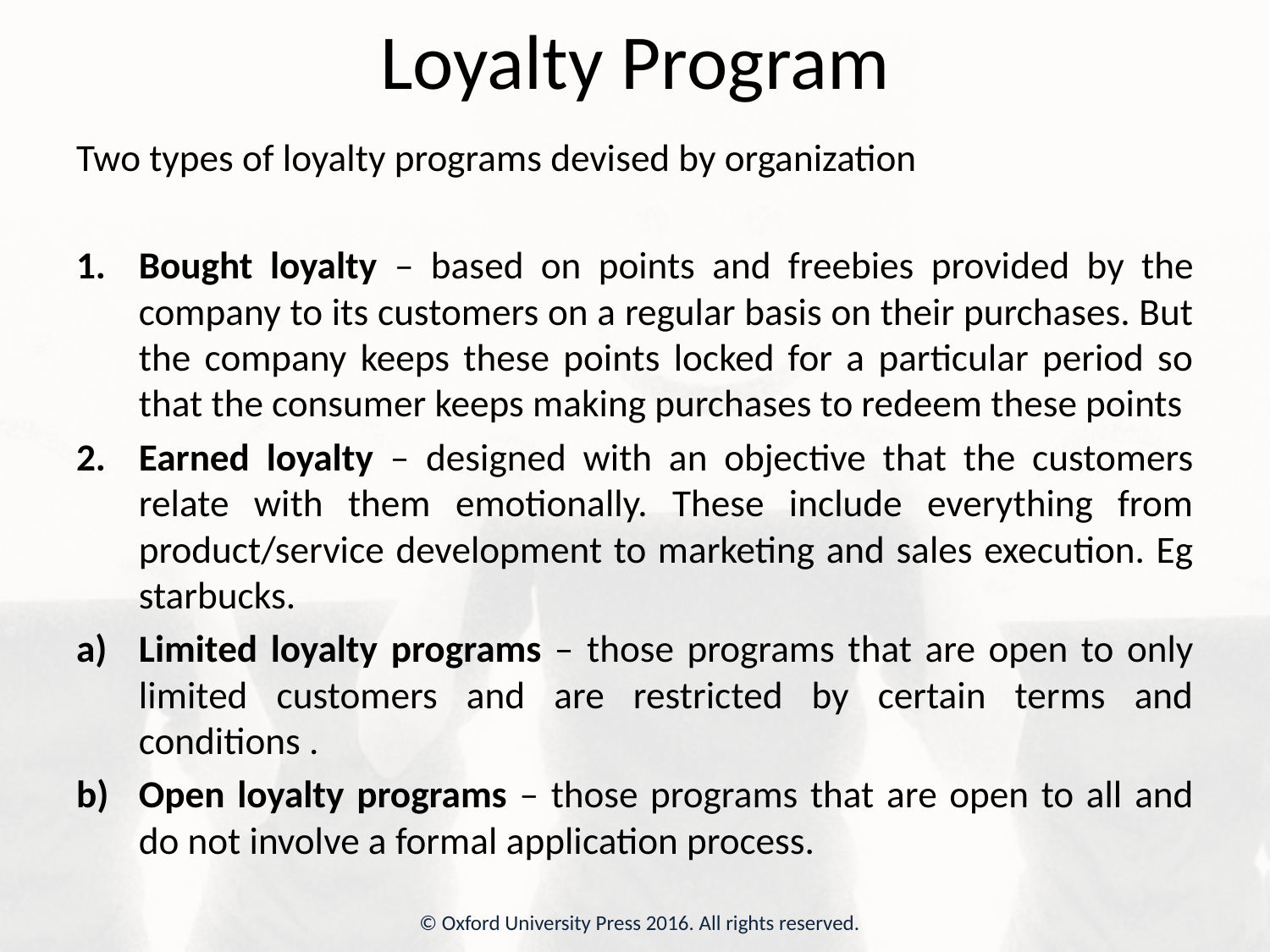

# Loyalty Program
Two types of loyalty programs devised by organization

Bought loyalty – based on points and freebies provided by the company to its customers on a regular basis on their purchases. But the company keeps these points locked for a particular period so that the consumer keeps making purchases to redeem these points
Earned loyalty – designed with an objective that the customers relate with them emotionally. These include everything from product/service development to marketing and sales execution. Eg starbucks.
Limited loyalty programs – those programs that are open to only limited customers and are restricted by certain terms and conditions .
Open loyalty programs – those programs that are open to all and do not involve a formal application process.
© Oxford University Press 2016. All rights reserved.